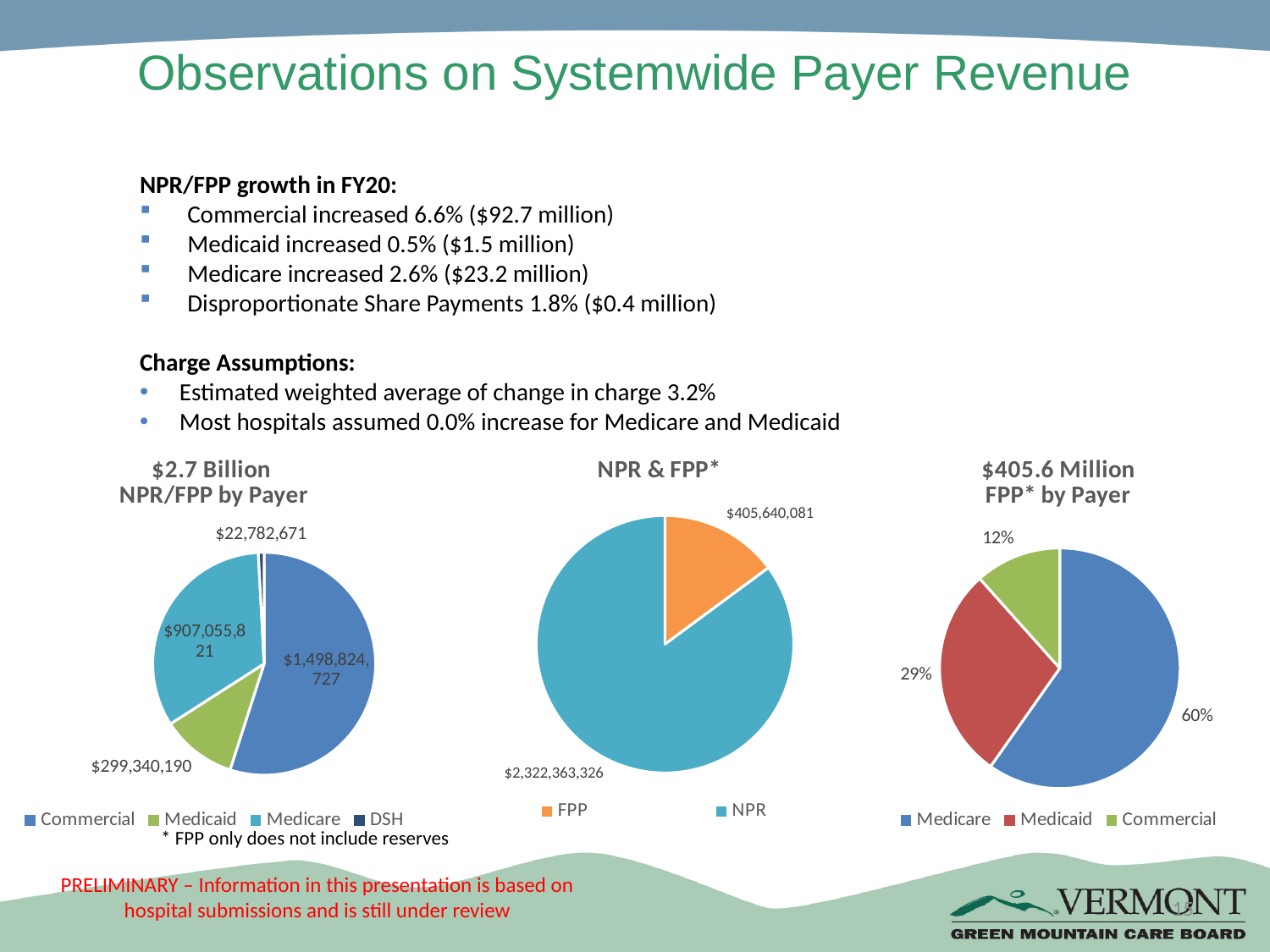

# Observations on Systemwide Payer Revenue
NPR/FPP growth in FY20:
Commercial increased 6.6% ($92.7 million)
Medicaid increased 0.5% ($1.5 million)
Medicare increased 2.6% ($23.2 million)
Disproportionate Share Payments 1.8% ($0.4 million)

Charge Assumptions:
Estimated weighted average of change in charge 3.2%
Most hospitals assumed 0.0% increase for Medicare and Medicaid

### Chart: NPR & FPP*

| Category |  |
|---|---|
| FPP | 405640080.6268546 |
| NPR | 2322363325.522445 |

### Chart: $2.7 Billion
NPR/FPP by Payer

| Category |  |
|---|---|
| Commercial | 1498824726.513288 |
| Medicaid | 299340189.7275242 |
| Medicare | 907055820.8695424 |
| DSH | 22782671.0 |

### Chart: $405.6 Million
FPP* by Payer

| Category |  |
|---|---|
| Medicare | 0.5976902784315471 |
| Medicaid | 0.28631468972013613 |
| Commercial | 0.11599503184831687 |
* FPP only does not include reserves
15